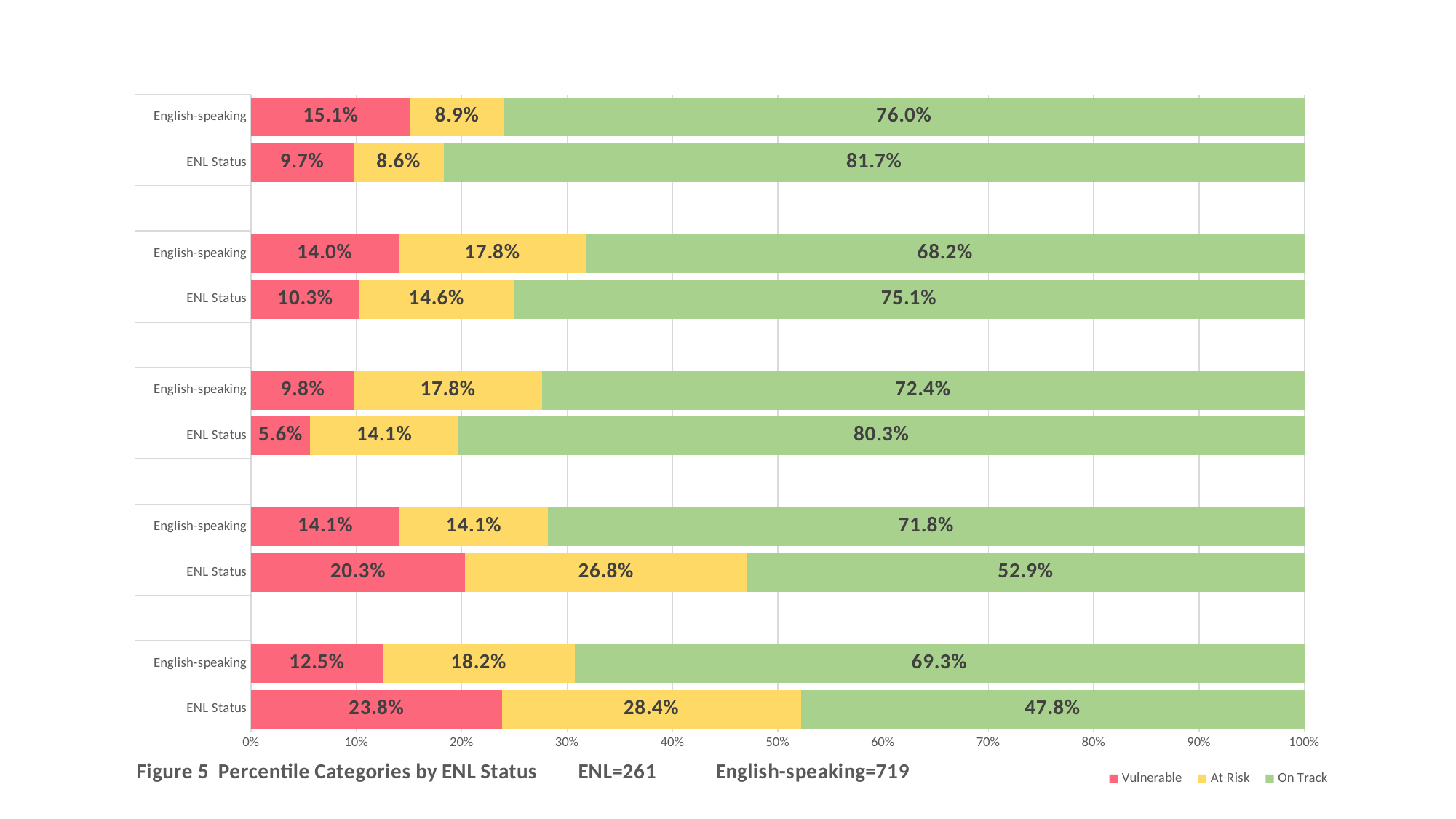

### Chart: Figure 5  Percentile Categories by ENL Status         ENL=261             English-speaking=719

| Category | Vulnerable | At Risk | On Track |
|---|---|---|---|
| ENL Status | 0.238 | 0.284 | 0.478 |
| English-speaking | 0.125 | 0.182 | 0.693 |
|  | None | None | None |
| ENL Status | 0.203 | 0.268 | 0.529 |
| English-speaking | 0.141 | 0.141 | 0.718 |
|  | None | None | None |
| ENL Status | 0.056 | 0.141 | 0.803 |
| English-speaking | 0.098 | 0.178 | 0.724 |
|  | None | None | None |
| ENL Status | 0.103 | 0.146 | 0.751 |
| English-speaking | 0.14 | 0.178 | 0.682 |
|  | None | None | None |
| ENL Status | 0.097 | 0.086 | 0.817 |
| English-speaking | 0.151 | 0.089 | 0.76 |